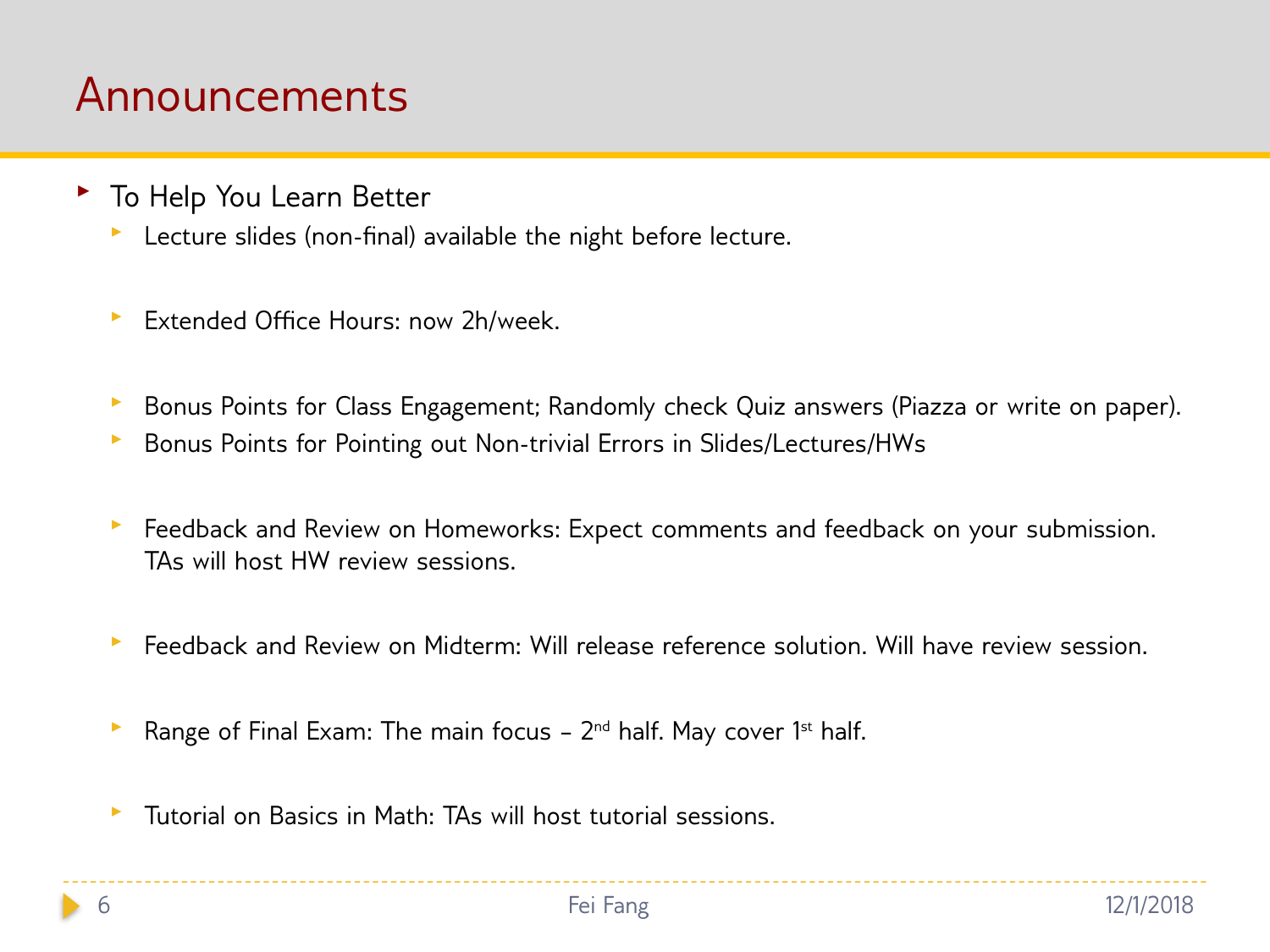

# Announcements
To Help You Learn Better
Lecture slides (non-final) available the night before lecture.

Extended Office Hours: now 2h/week.

Bonus Points for Class Engagement; Randomly check Quiz answers (Piazza or write on paper).
Bonus Points for Pointing out Non-trivial Errors in Slides/Lectures/HWs

Feedback and Review on Homeworks: Expect comments and feedback on your submission. TAs will host HW review sessions.

Feedback and Review on Midterm: Will release reference solution. Will have review session.

Range of Final Exam: The main focus – 2nd half. May cover 1st half.

Tutorial on Basics in Math: TAs will host tutorial sessions.
6
Fei Fang
12/1/2018